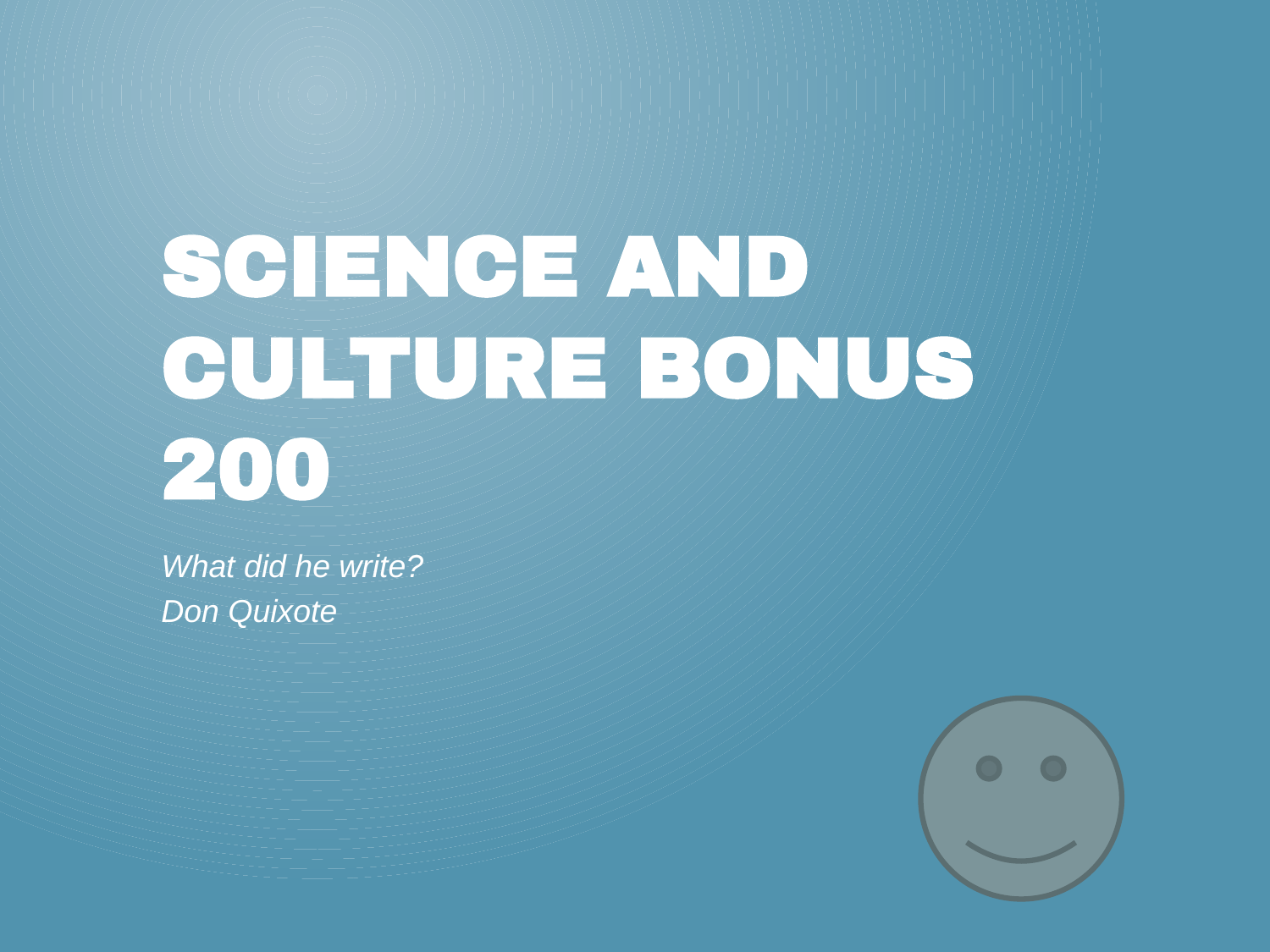

# Science and Culture Bonus 200
What did he write?
Don Quixote